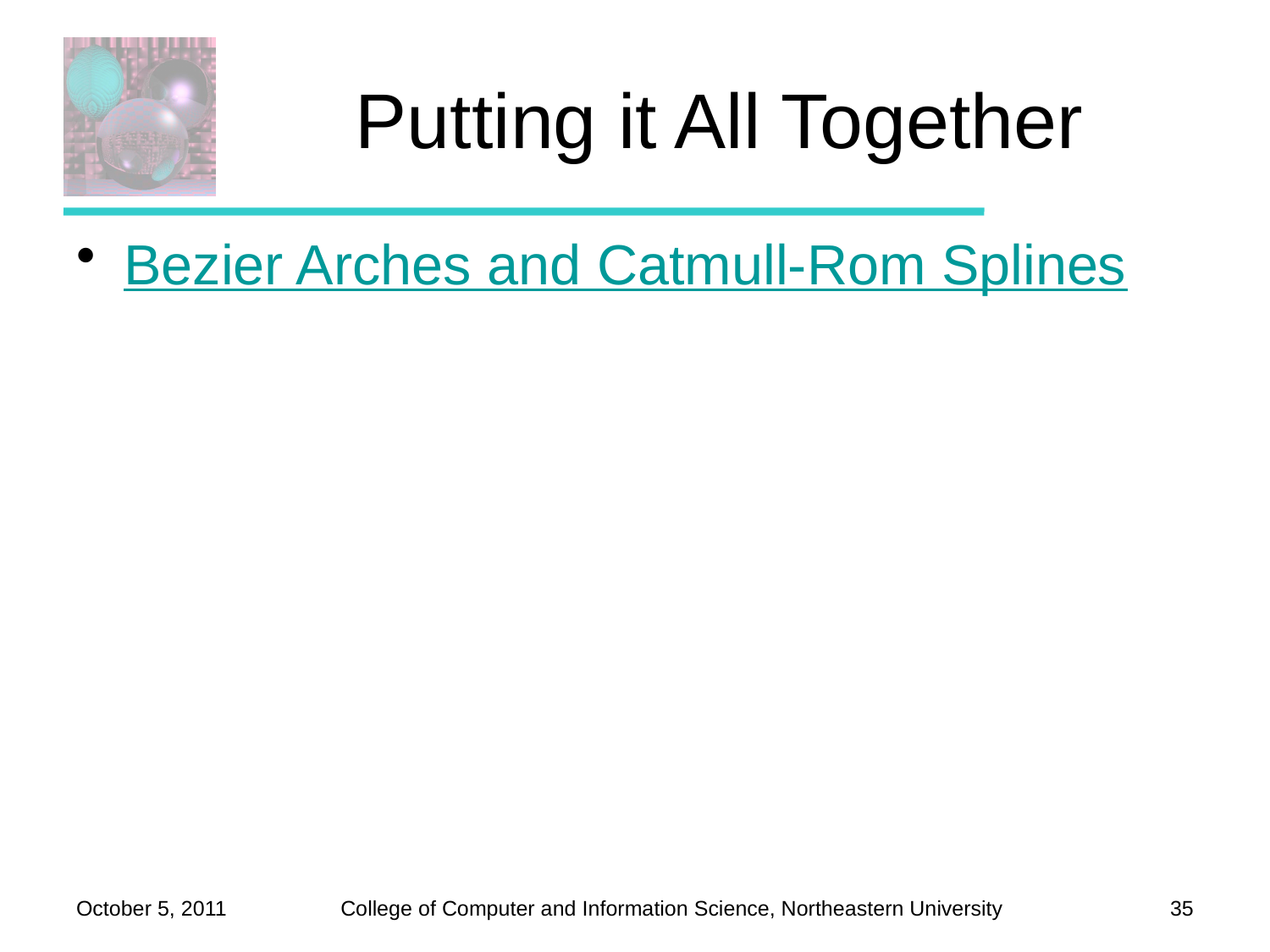

# Putting it All Together
Bezier Arches and Catmull-Rom Splines
October 5, 2011
35